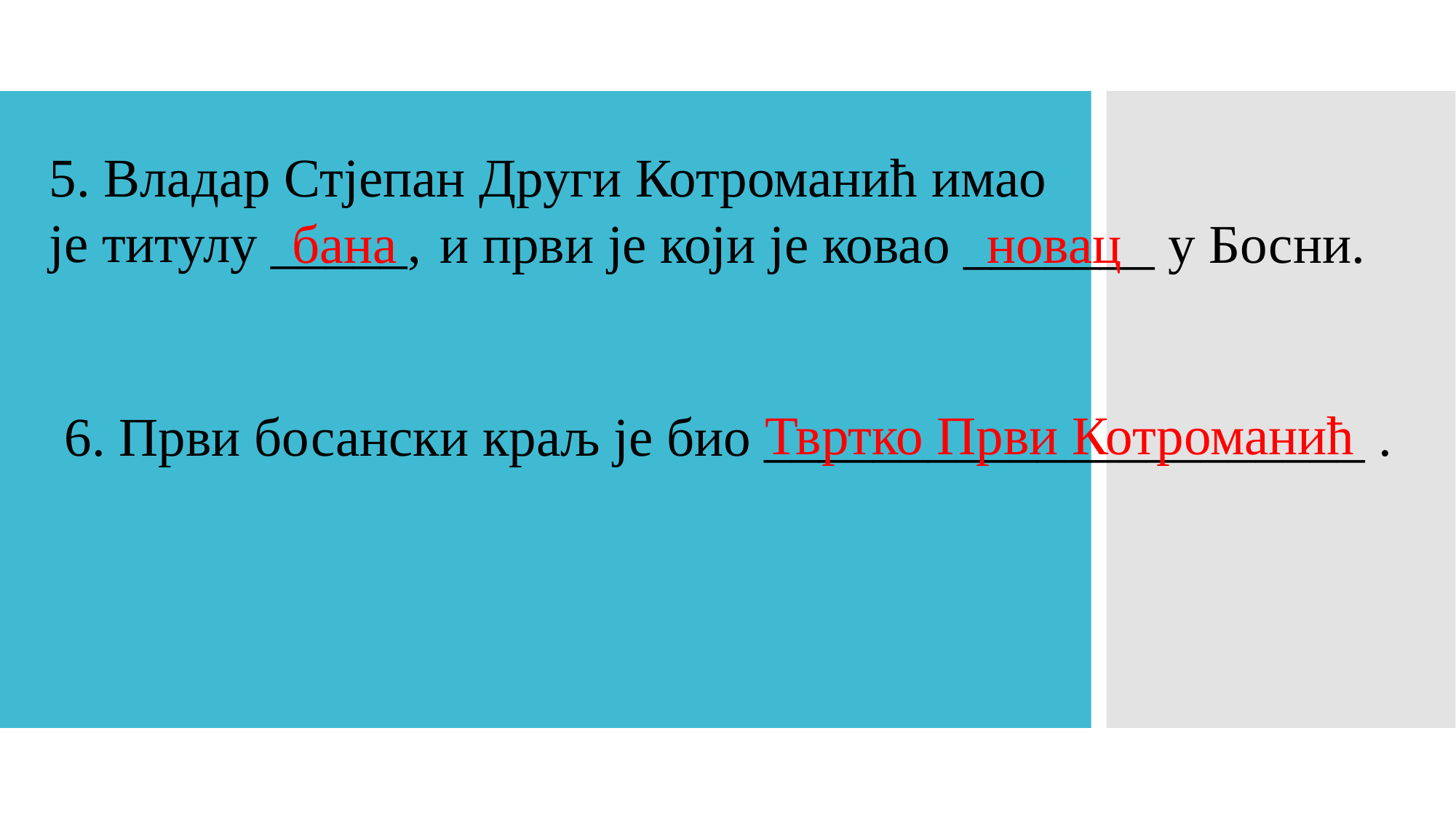

5. Владар Стјепан Други Котроманић имао је титулу _____,
новац
бана
и први је који је ковао _______ у Босни.

6. Први босански краљ је био ______________________ .
Твртко Први Котроманић